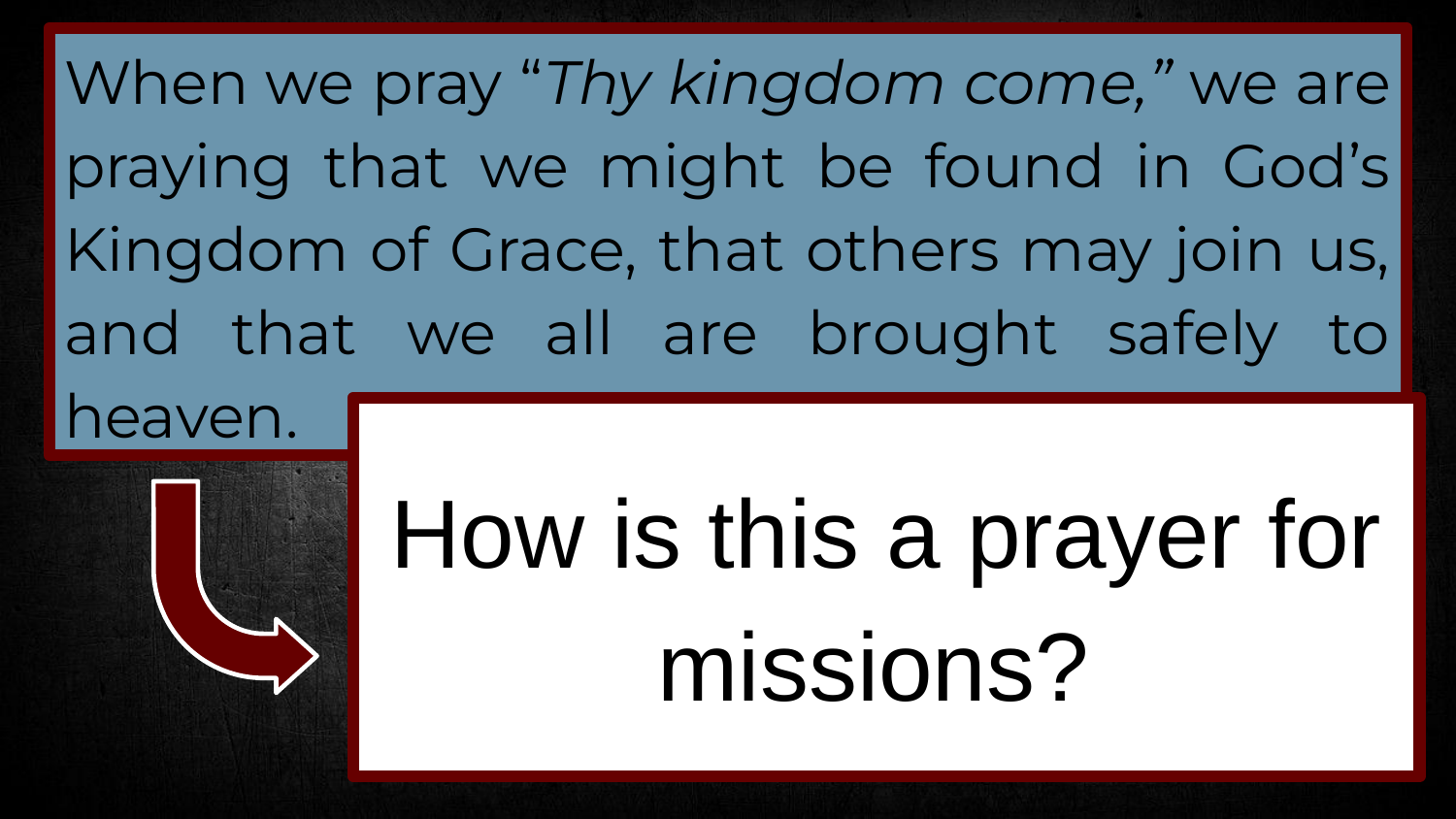

When we pray “Thy kingdom come,” we are praying that we might be found in God’s Kingdom of Grace, that others may join us, and that we all are brought safely to heaven.
#
How is this a prayer for missions?